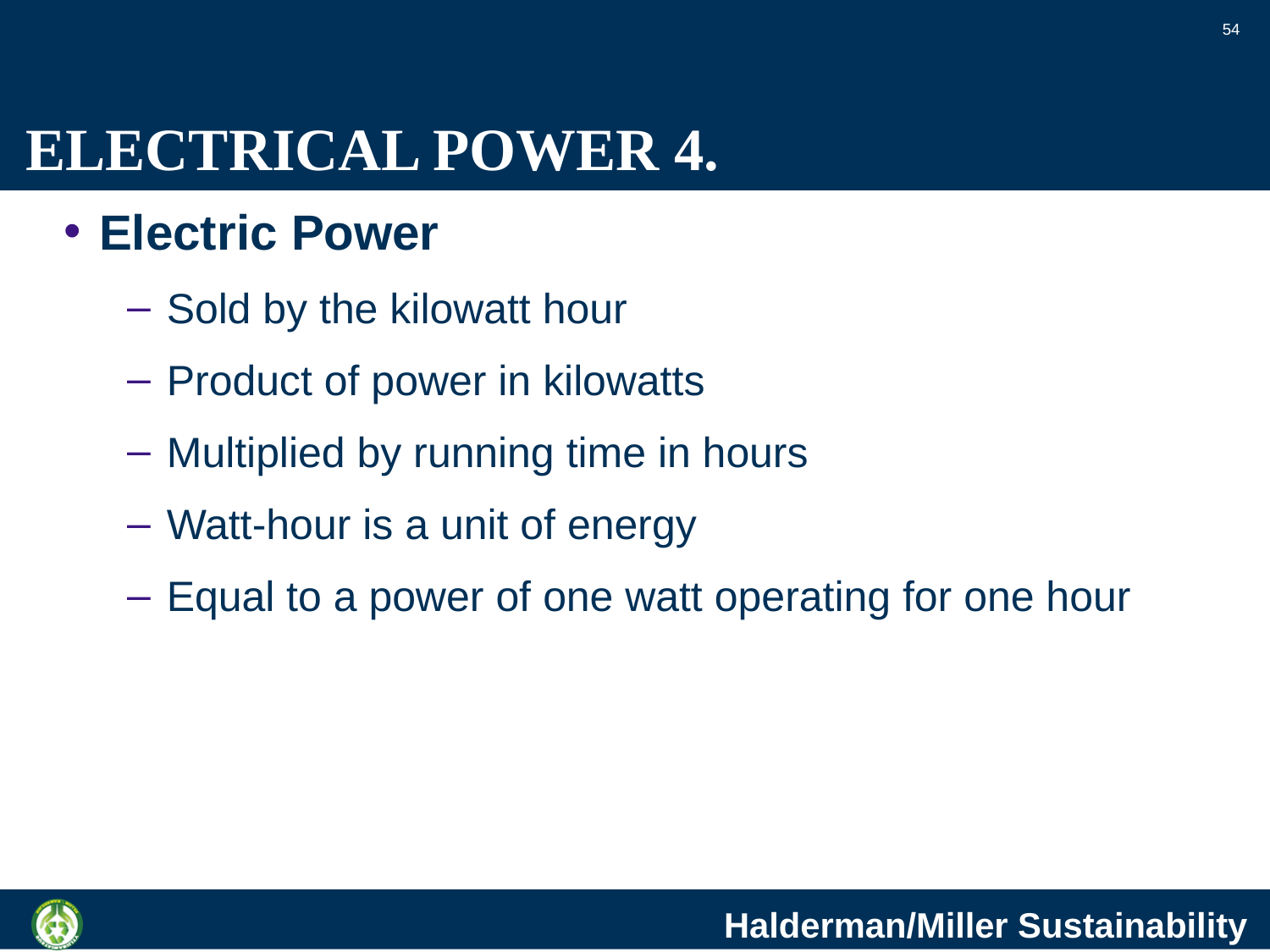

54
# ELECTRICAL POWER 4.
Electric Power
Sold by the kilowatt hour
Product of power in kilowatts
Multiplied by running time in hours
Watt-hour is a unit of energy
Equal to a power of one watt operating for one hour